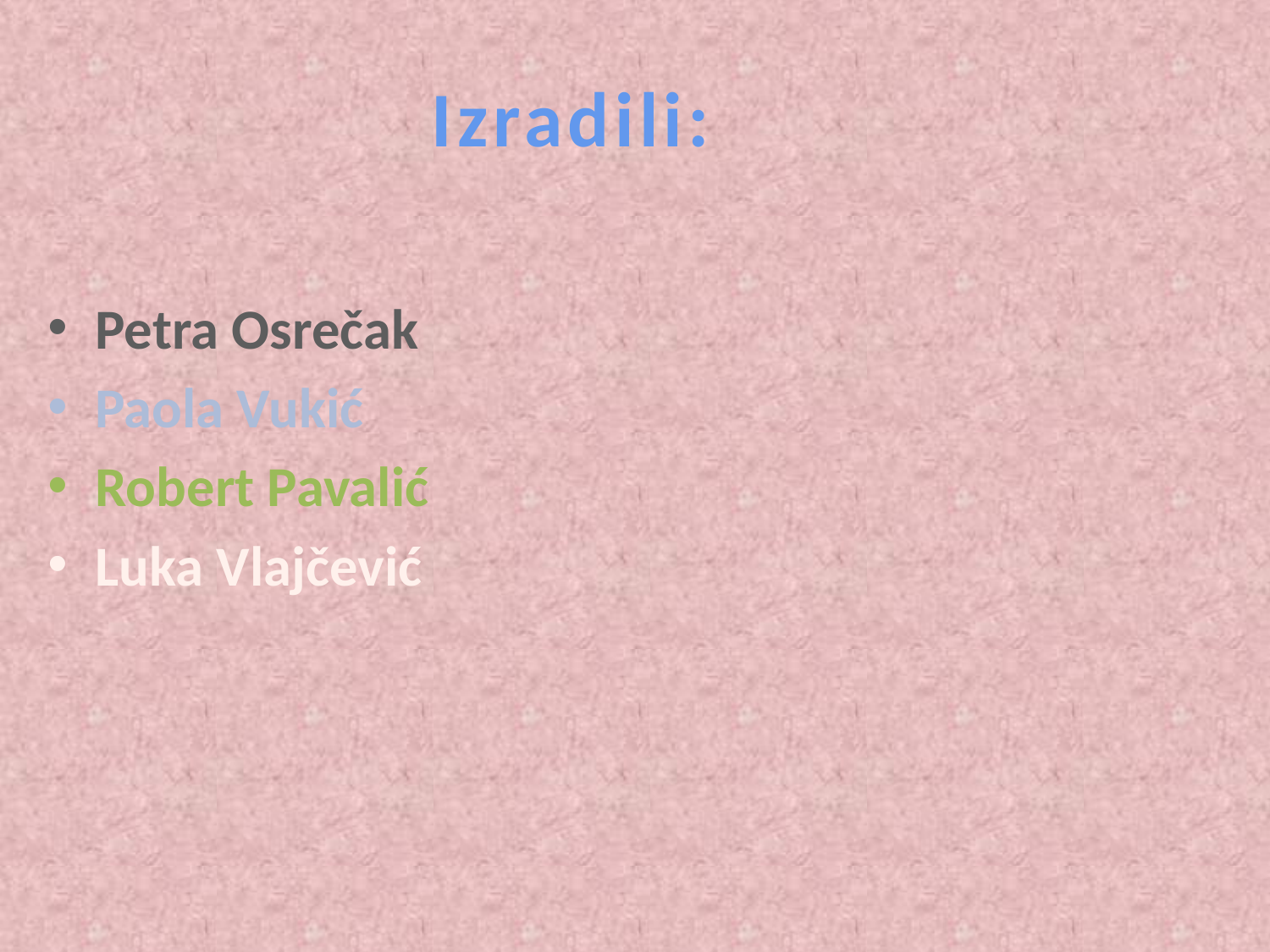

# Izradili:
Petra Osrečak
Paola Vukić
Robert Pavalić
Luka Vlajčević